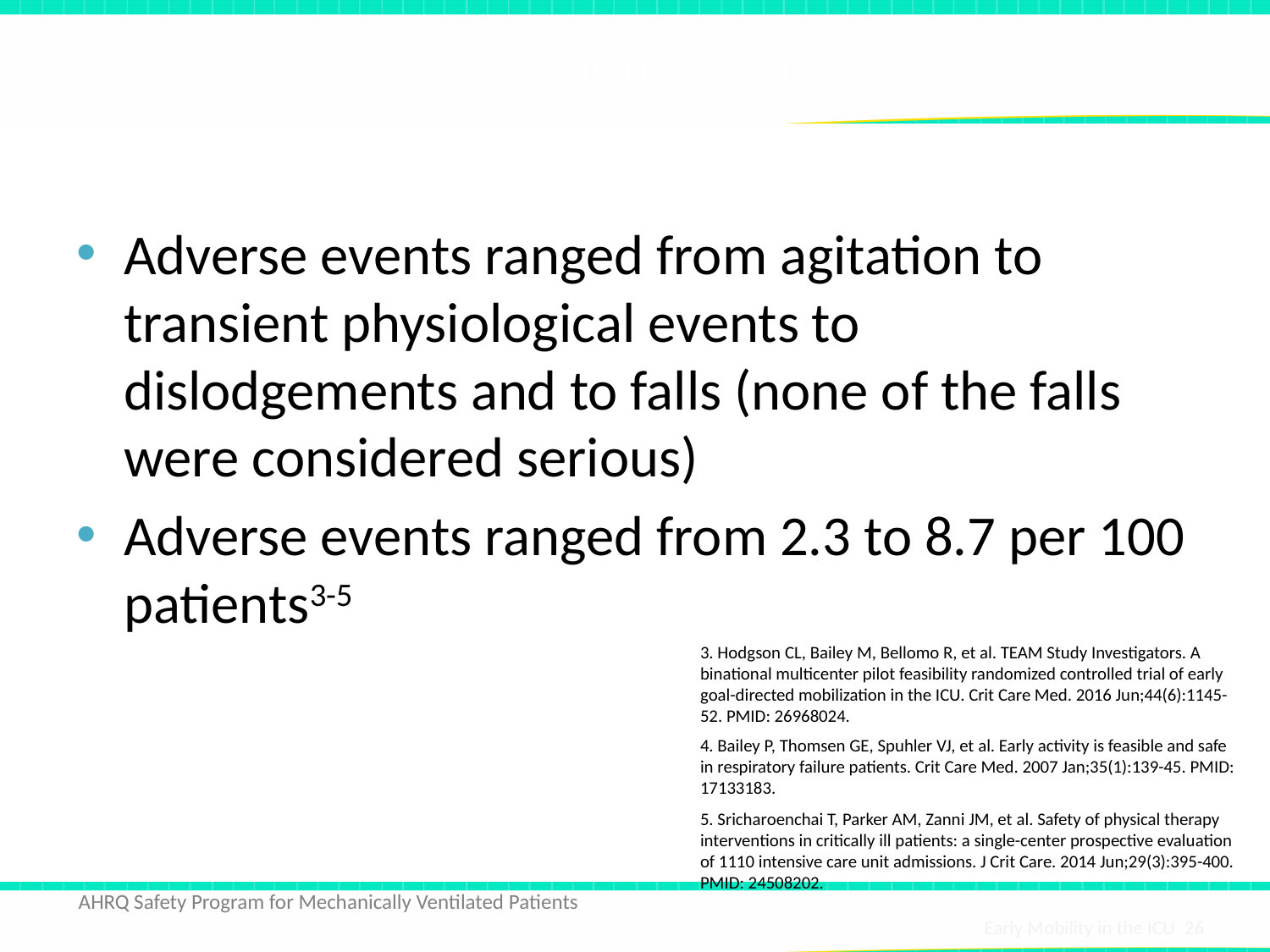

# Conclusions – Safety
Adverse events ranged from agitation to transient physiological events to dislodgements and to falls (none of the falls were considered serious)
Adverse events ranged from 2.3 to 8.7 per 100 patients3-5

3. Hodgson CL, Bailey M, Bellomo R, et al. TEAM Study Investigators. A binational multicenter pilot feasibility randomized controlled trial of early goal-directed mobilization in the ICU. Crit Care Med. 2016 Jun;44(6):1145-52. PMID: 26968024.

4. Bailey P, Thomsen GE, Spuhler VJ, et al. Early activity is feasible and safe in respiratory failure patients. Crit Care Med. 2007 Jan;35(1):139-45. PMID: 17133183.

5. Sricharoenchai T, Parker AM, Zanni JM, et al. Safety of physical therapy interventions in critically ill patients: a single-center prospective evaluation of 1110 intensive care unit admissions. J Crit Care. 2014 Jun;29(3):395-400. PMID: 24508202.